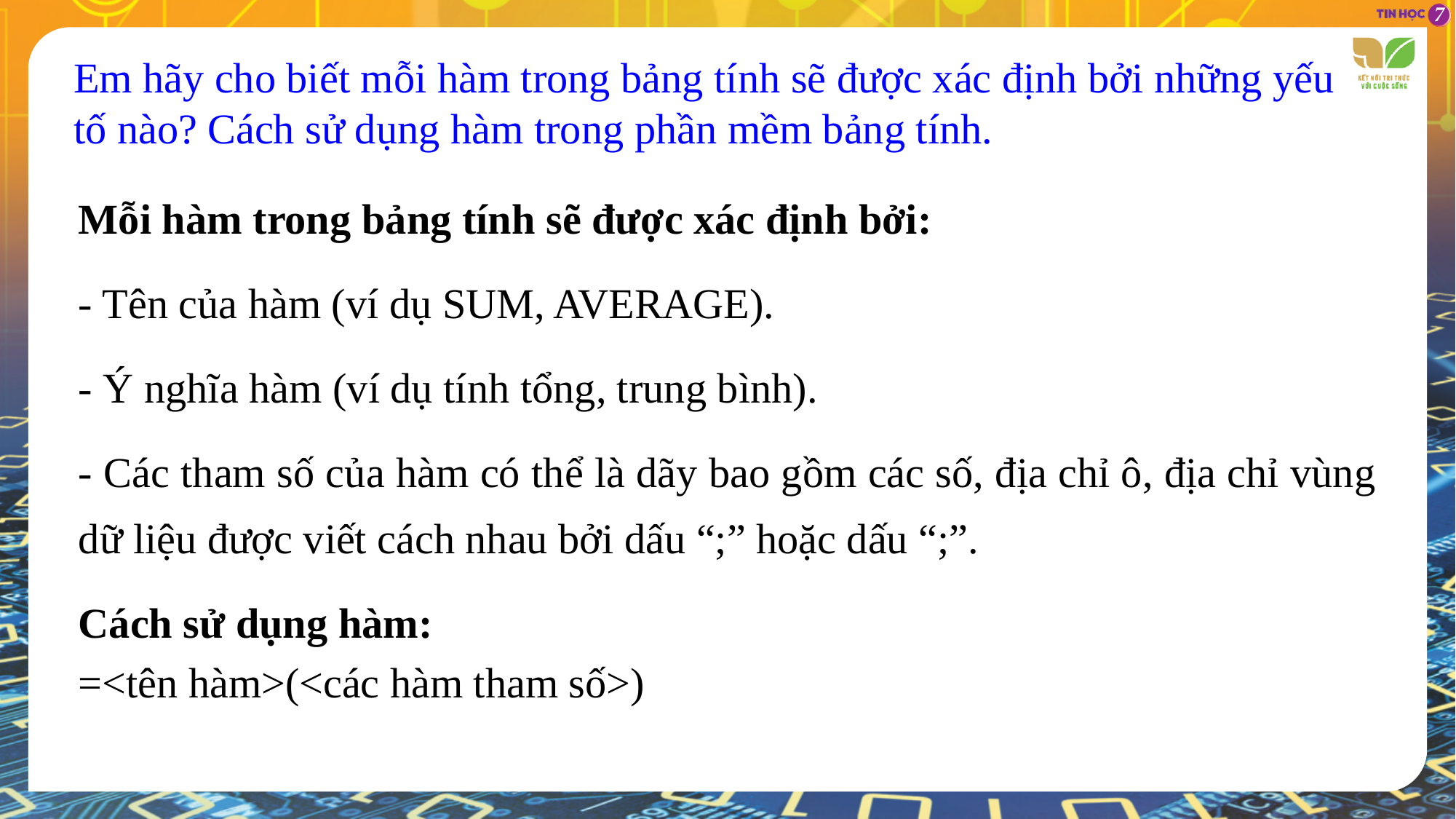

Em hãy cho biết mỗi hàm trong bảng tính sẽ được xác định bởi những yếu tố nào? Cách sử dụng hàm trong phần mềm bảng tính.
Mỗi hàm trong bảng tính sẽ được xác định bởi:
- Tên của hàm (ví dụ SUM, AVERAGE).
- Ý nghĩa hàm (ví dụ tính tổng, trung bình).
- Các tham số của hàm có thể là dãy bao gồm các số, địa chỉ ô, địa chỉ vùng dữ liệu được viết cách nhau bởi dấu “;” hoặc dấu “;”.
Cách sử dụng hàm:
=<tên hàm>(<các hàm tham số>)